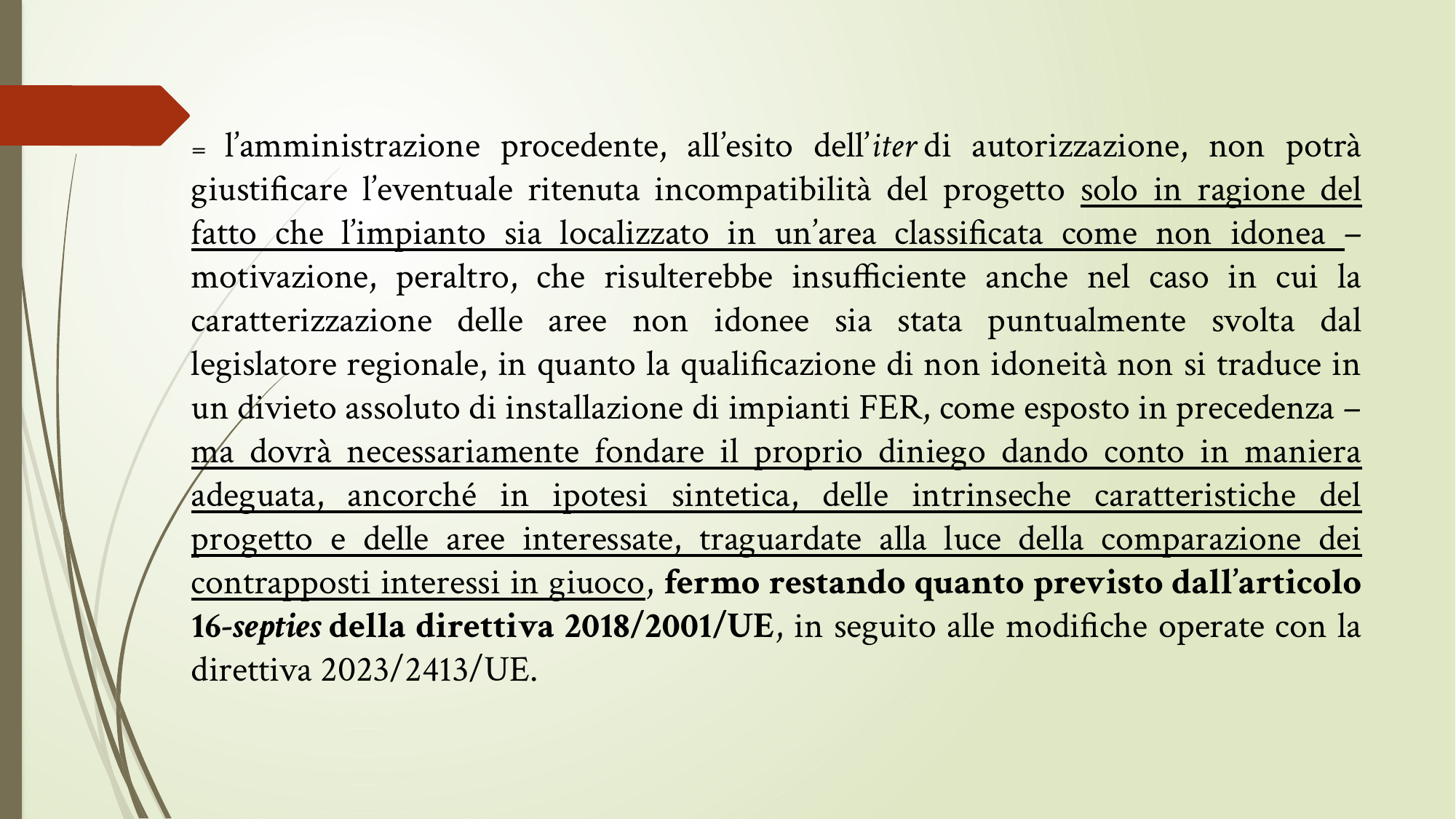

= l’amministrazione procedente, all’esito dell’iter di autorizzazione, non potrà giustificare l’eventuale ritenuta incompatibilità del progetto solo in ragione del fatto che l’impianto sia localizzato in un’area classificata come non idonea – motivazione, peraltro, che risulterebbe insufficiente anche nel caso in cui la caratterizzazione delle aree non idonee sia stata puntualmente svolta dal legislatore regionale, in quanto la qualificazione di non idoneità non si traduce in un divieto assoluto di installazione di impianti FER, come esposto in precedenza – ma dovrà necessariamente fondare il proprio diniego dando conto in maniera adeguata, ancorché in ipotesi sintetica, delle intrinseche caratteristiche del progetto e delle aree interessate, traguardate alla luce della comparazione dei contrapposti interessi in giuoco, fermo restando quanto previsto dall’articolo 16-septies della direttiva 2018/2001/UE, in seguito alle modifiche operate con la direttiva 2023/2413/UE.